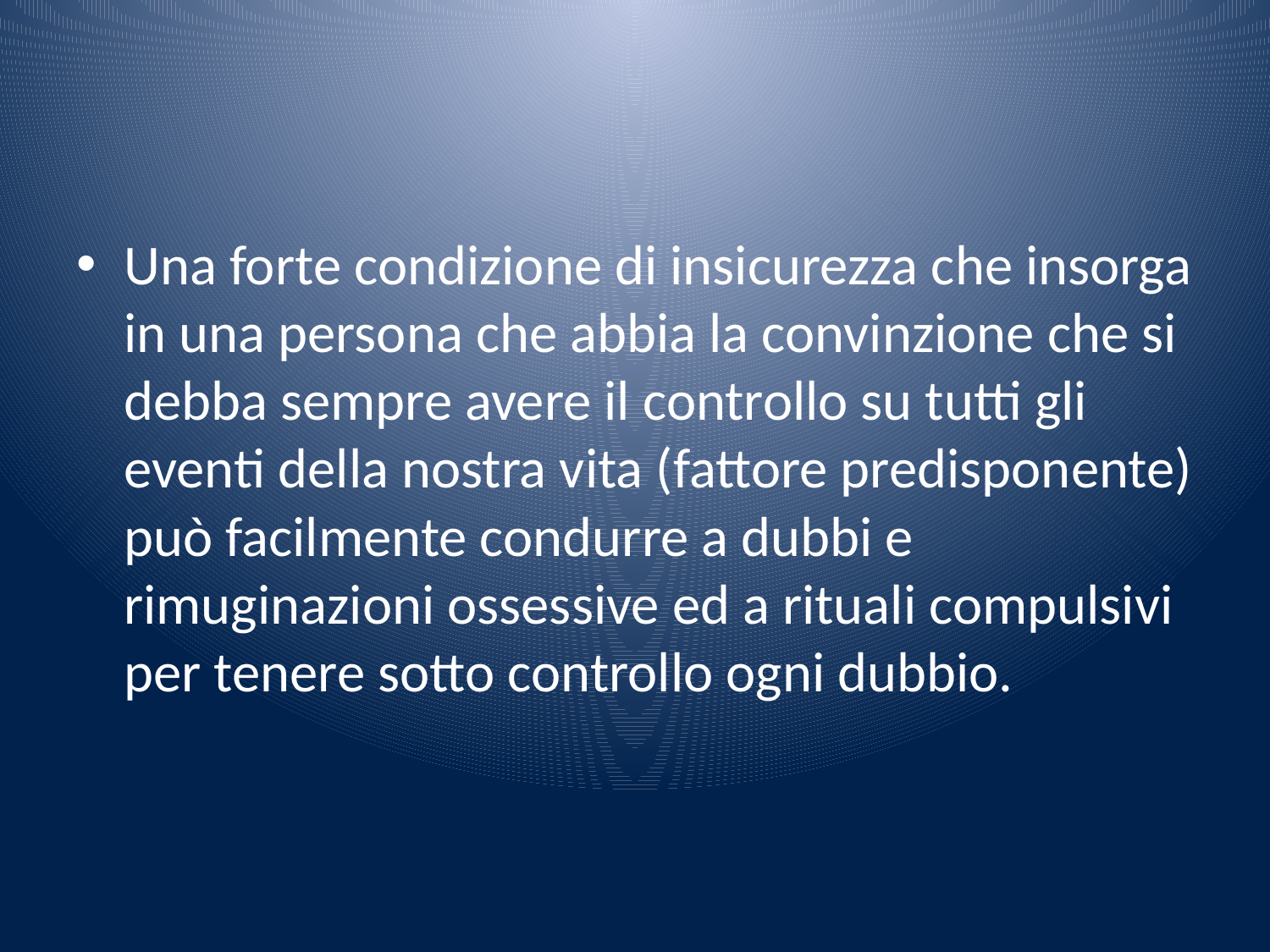

#
Una forte condizione di insicurezza che insorga in una persona che abbia la convinzione che si debba sempre avere il controllo su tutti gli eventi della nostra vita (fattore predisponente) può facilmente condurre a dubbi e rimuginazioni ossessive ed a rituali compulsivi per tenere sotto controllo ogni dubbio.